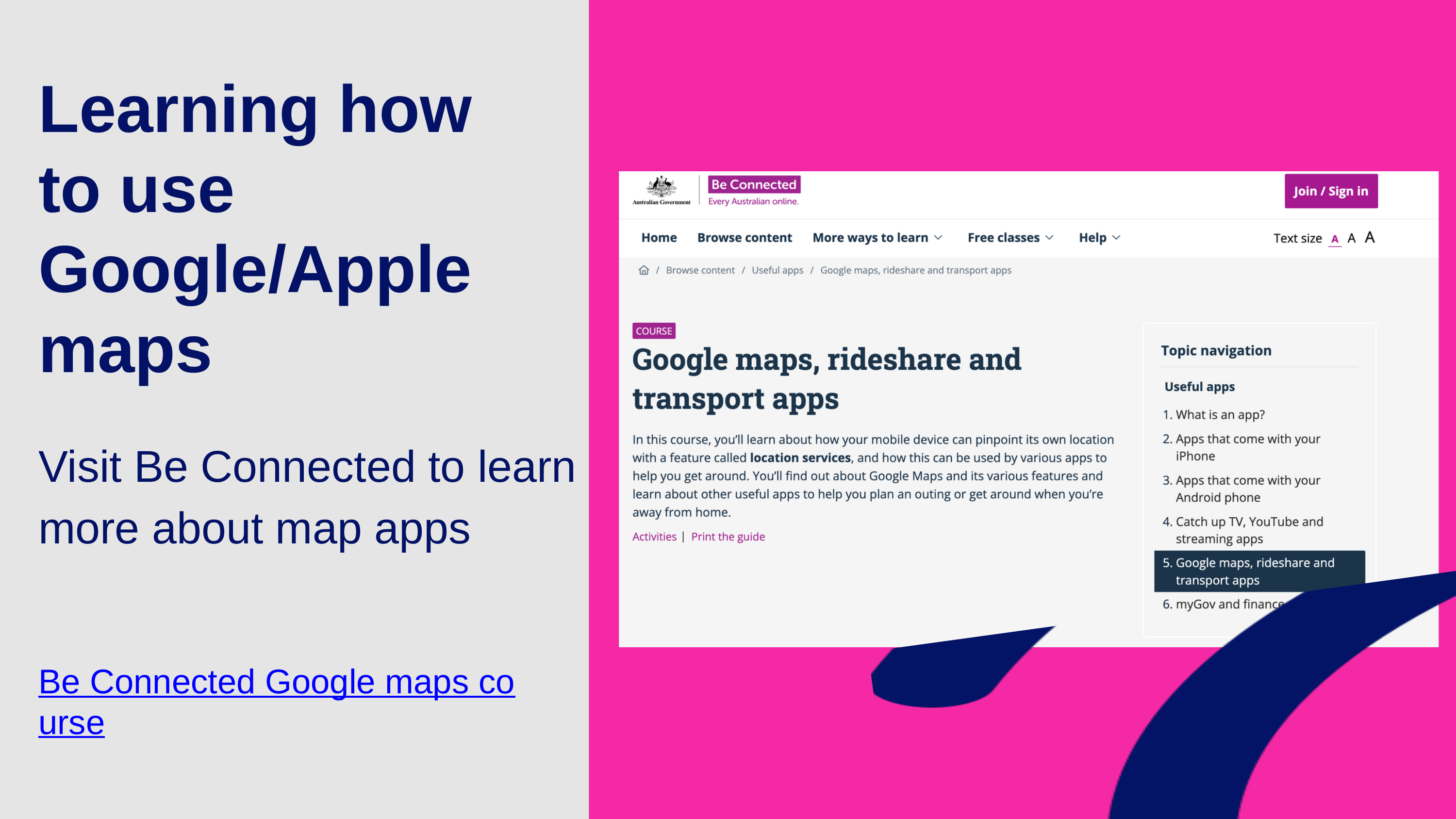

Learning how to use Google/Apple maps

Visit Be Connected to learn more about map apps

Be Connected Google maps course